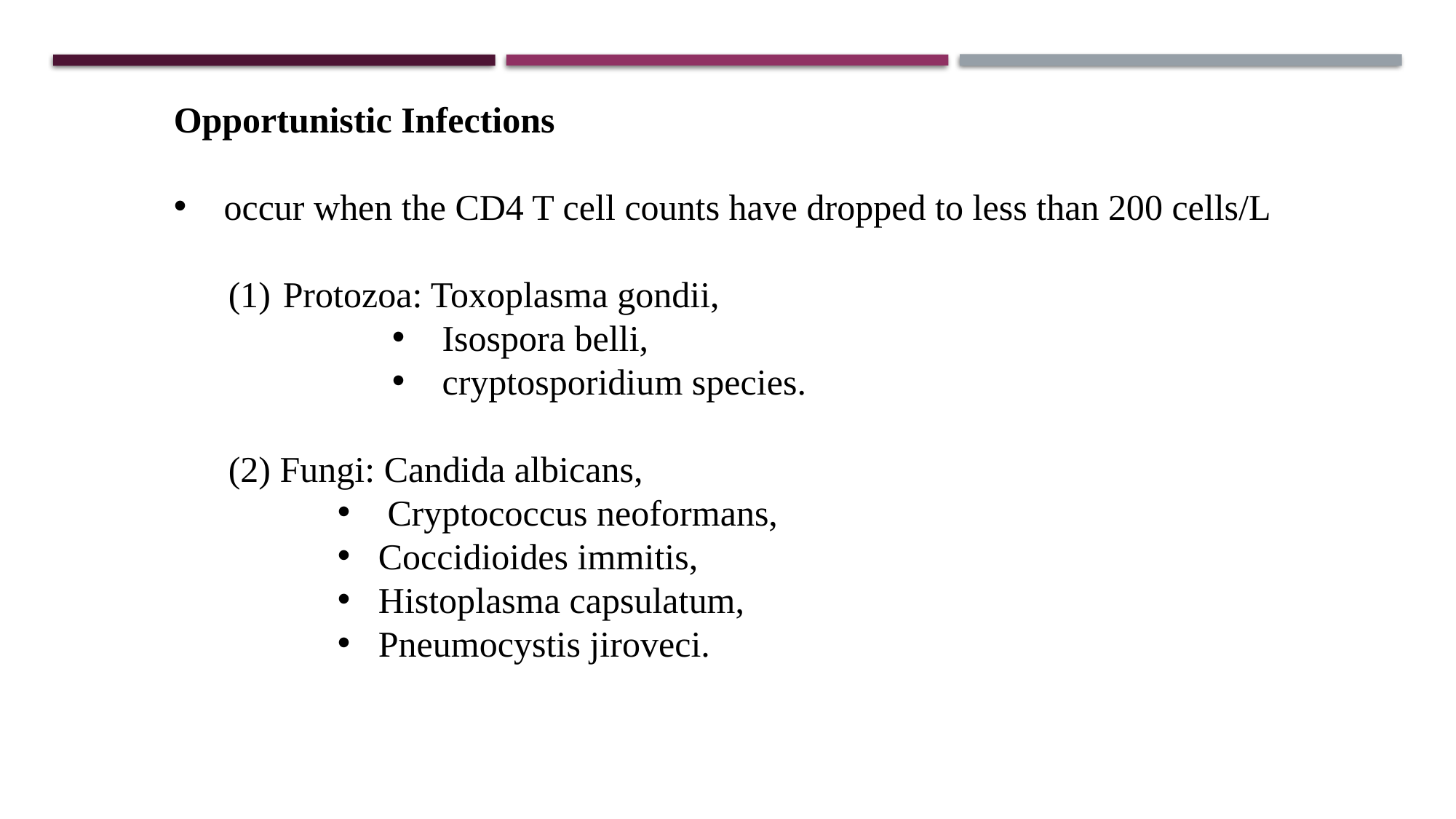

Opportunistic Infections

 occur when the CD4 T cell counts have dropped to less than 200 cells/L

Protozoa: Toxoplasma gondii,
 Isospora belli,
 cryptosporidium species.

(2) Fungi: Candida albicans,
 Cryptococcus neoformans,
Coccidioides immitis,
Histoplasma capsulatum,
Pneumocystis jiroveci.